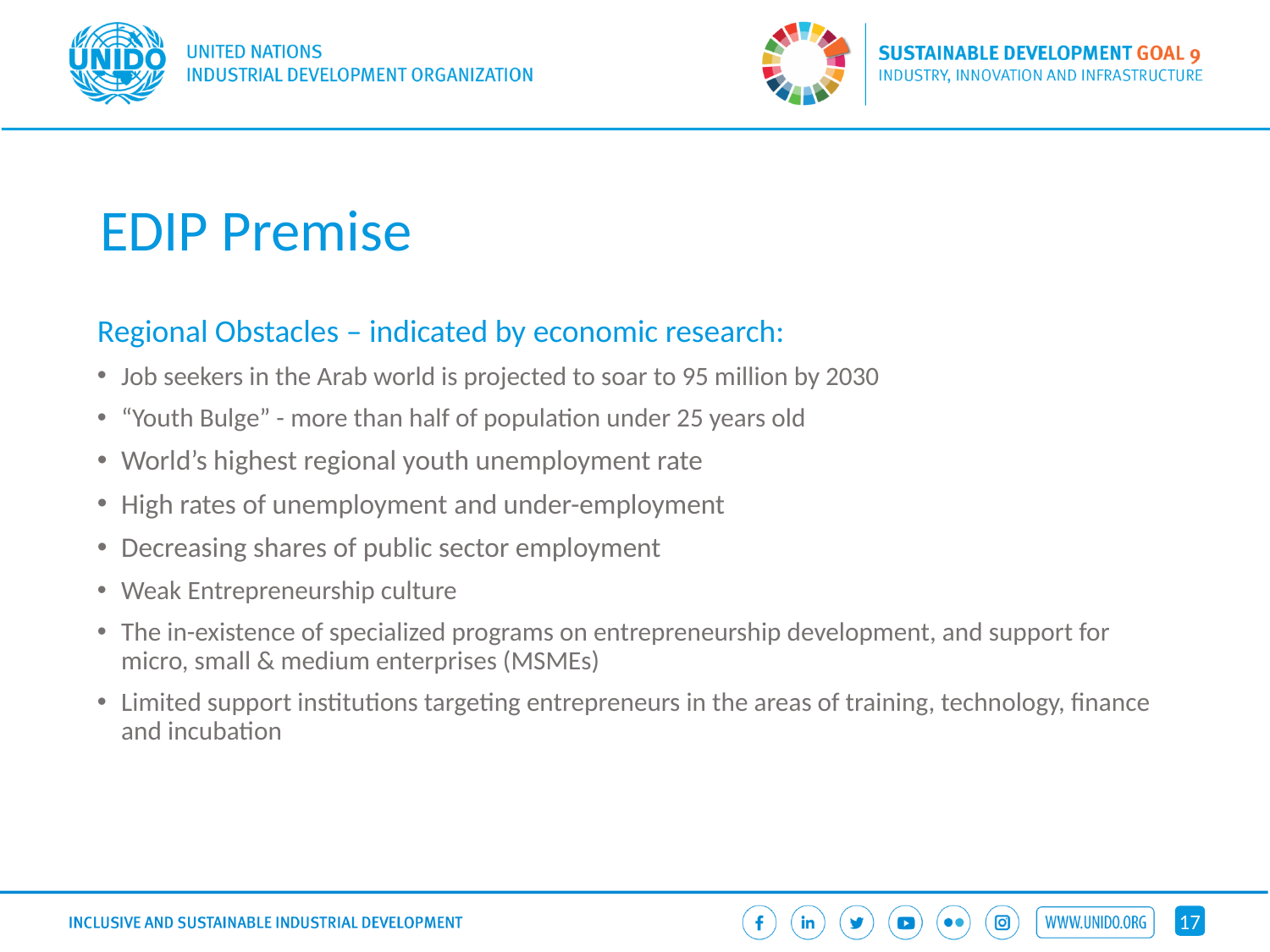

# EDIP Premise
Regional Obstacles – indicated by economic research:
Job seekers in the Arab world is projected to soar to 95 million by 2030
“Youth Bulge” - more than half of population under 25 years old
World’s highest regional youth unemployment rate
High rates of unemployment and under-employment
Decreasing shares of public sector employment
Weak Entrepreneurship culture
The in-existence of specialized programs on entrepreneurship development, and support for micro, small & medium enterprises (MSMEs)
Limited support institutions targeting entrepreneurs in the areas of training, technology, finance and incubation